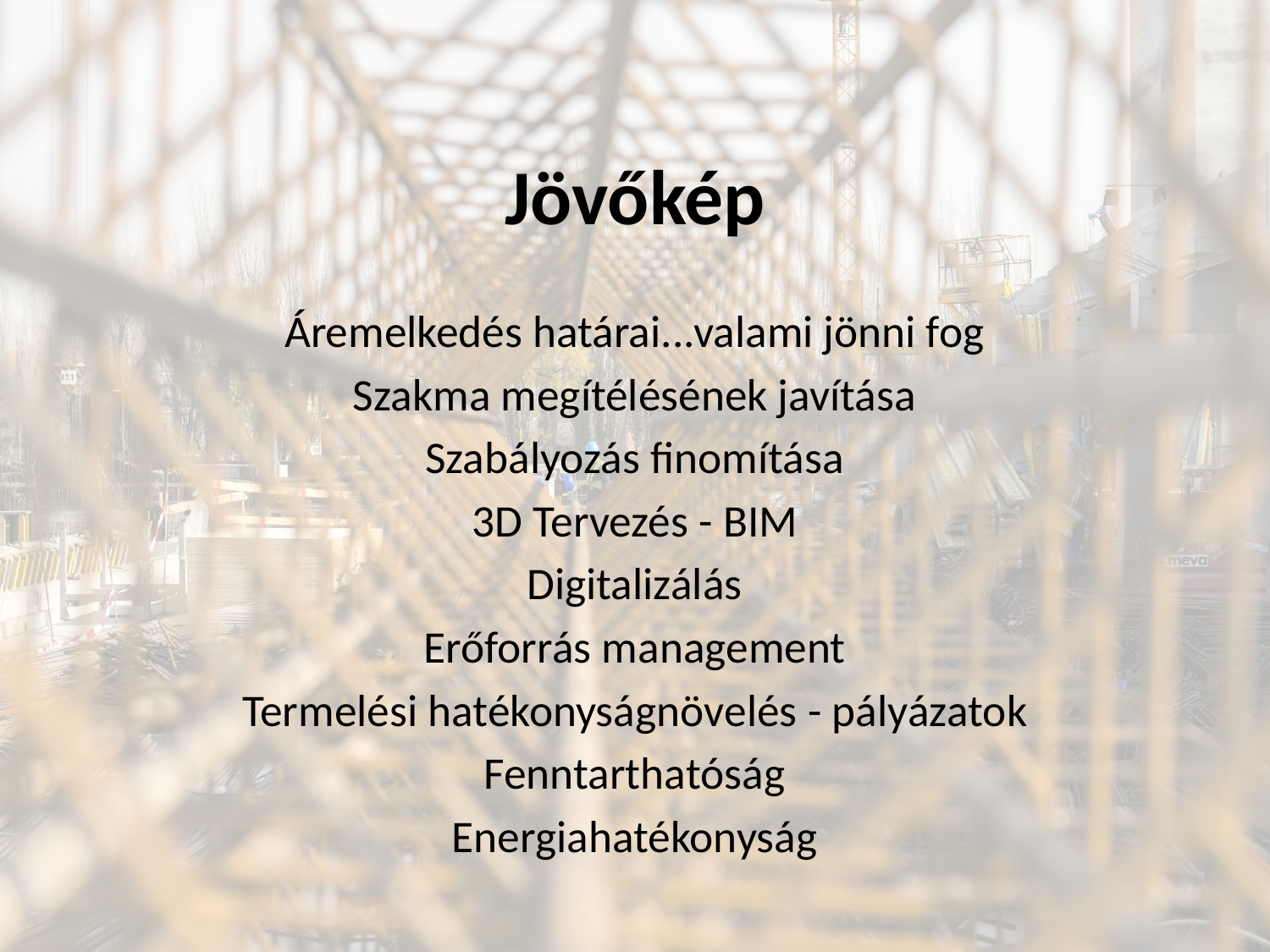

# Jövőkép
Áremelkedés határai...valami jönni fog
Szakma megítélésének javítása
Szabályozás finomítása
3D Tervezés - BIM
Digitalizálás
Erőforrás management
Termelési hatékonyságnövelés - pályázatok
Fenntarthatóság
Energiahatékonyság